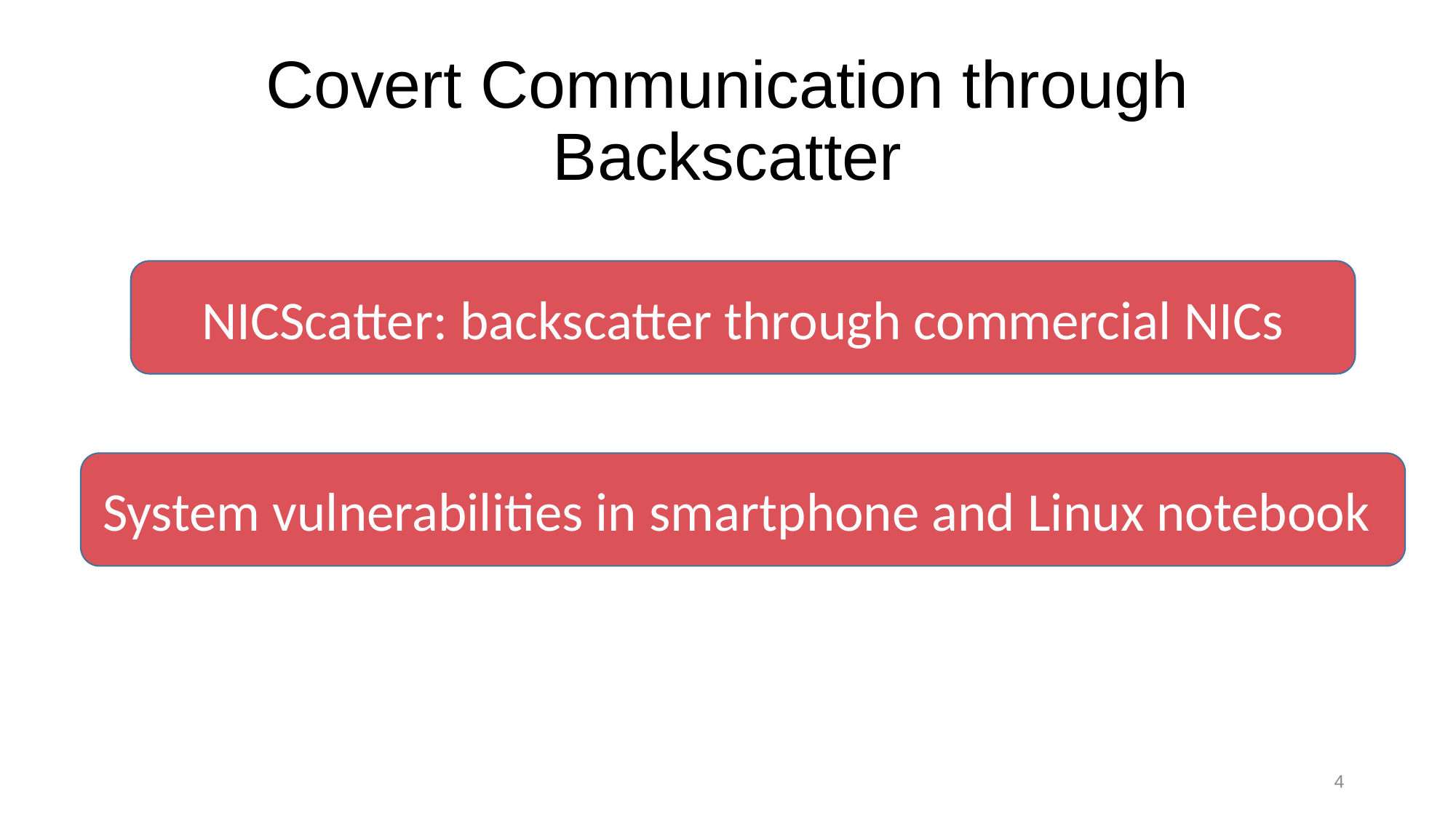

# Covert Communication through Backscatter
NICScatter: backscatter through commercial NICs
System vulnerabilities in smartphone and Linux notebook
4